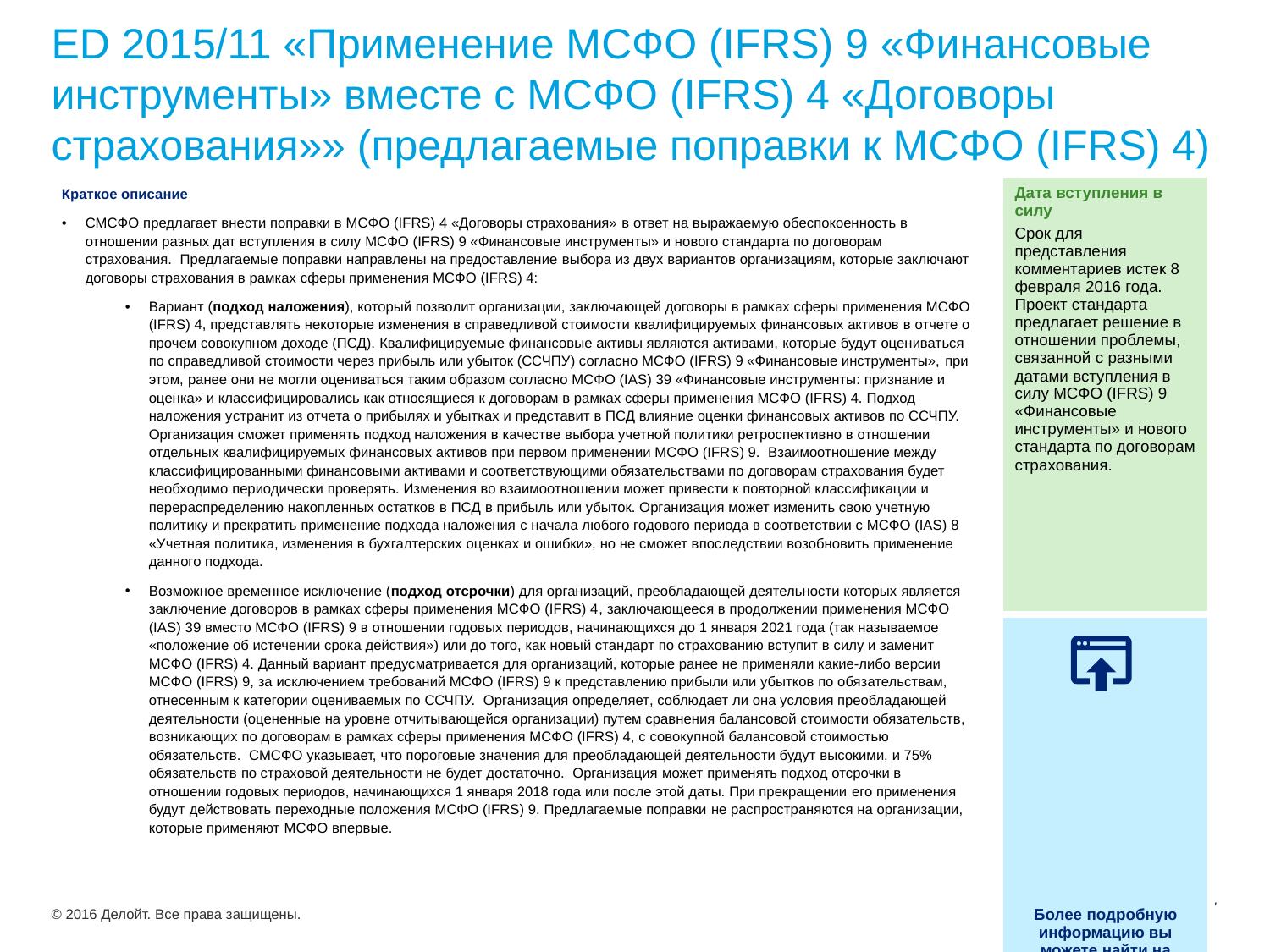

# ED 2015/11 «Применение МСФО (IFRS) 9 «Финансовые инструменты» вместе с МСФО (IFRS) 4 «Договоры страхования»» (предлагаемые поправки к МСФО (IFRS) 4)
| Краткое описание СМСФО предлагает внести поправки в МСФО (IFRS) 4 «Договоры страхования» в ответ на выражаемую обеспокоенность в отношении разных дат вступления в силу МСФО (IFRS) 9 «Финансовые инструменты» и нового стандарта по договорам страхования. Предлагаемые поправки направлены на предоставление выбора из двух вариантов организациям, которые заключают договоры страхования в рамках сферы применения МСФО (IFRS) 4: Вариант (подход наложения), который позволит организации, заключающей договоры в рамках сферы применения МСФО (IFRS) 4, представлять некоторые изменения в справедливой стоимости квалифицируемых финансовых активов в отчете о прочем совокупном доходе (ПСД). Квалифицируемые финансовые активы являются активами, которые будут оцениваться по справедливой стоимости через прибыль или убыток (ССЧПУ) согласно МСФО (IFRS) 9 «Финансовые инструменты», при этом, ранее они не могли оцениваться таким образом согласно МСФО (IAS) 39 «Финансовые инструменты: признание и оценка» и классифицировались как относящиеся к договорам в рамках сферы применения МСФО (IFRS) 4. Подход наложения устранит из отчета о прибылях и убытках и представит в ПСД влияние оценки финансовых активов по ССЧПУ. Организация сможет применять подход наложения в качестве выбора учетной политики ретроспективно в отношении отдельных квалифицируемых финансовых активов при первом применении МСФО (IFRS) 9. Взаимоотношение между классифицированными финансовыми активами и соответствующими обязательствами по договорам страхования будет необходимо периодически проверять. Изменения во взаимоотношении может привести к повторной классификации и перераспределению накопленных остатков в ПСД в прибыль или убыток. Организация может изменить свою учетную политику и прекратить применение подхода наложения с начала любого годового периода в соответствии с МСФО (IAS) 8 «Учетная политика, изменения в бухгалтерских оценках и ошибки», но не сможет впоследствии возобновить применение данного подхода. Возможное временное исключение (подход отсрочки) для организаций, преобладающей деятельности которых является заключение договоров в рамках сферы применения МСФО (IFRS) 4, заключающееся в продолжении применения МСФО (IAS) 39 вместо МСФО (IFRS) 9 в отношении годовых периодов, начинающихся до 1 января 2021 года (так называемое «положение об истечении срока действия») или до того, как новый стандарт по страхованию вступит в силу и заменит МСФО (IFRS) 4. Данный вариант предусматривается для организаций, которые ранее не применяли какие-либо версии МСФО (IFRS) 9, за исключением требований МСФО (IFRS) 9 к представлению прибыли или убытков по обязательствам, отнесенным к категории оцениваемых по ССЧПУ. Организация определяет, соблюдает ли она условия преобладающей деятельности (оцененные на уровне отчитывающейся организации) путем сравнения балансовой стоимости обязательств, возникающих по договорам в рамках сферы применения МСФО (IFRS) 4, с совокупной балансовой стоимостью обязательств. СМСФО указывает, что пороговые значения для преобладающей деятельности будут высокими, и 75% обязательств по страховой деятельности не будет достаточно. Организация может применять подход отсрочки в отношении годовых периодов, начинающихся 1 января 2018 года или после этой даты. При прекращении его применения будут действовать переходные положения МСФО (IFRS) 9. Предлагаемые поправки не распространяются на организации, которые применяют МСФО впервые. | Дата вступления в силу Срок для представления комментариев истек 8 февраля 2016 года. Проект стандарта предлагает решение в отношении проблемы, связанной с разными датами вступления в силу МСФО (IFRS) 9 «Финансовые инструменты» и нового стандарта по договорам страхования. |
| --- | --- |
|  | Более подробную информацию вы можете найти на нашем веб-сайте IAS Plus, нажав здесь |

37
© 2016 Делойт. Все права защищены.